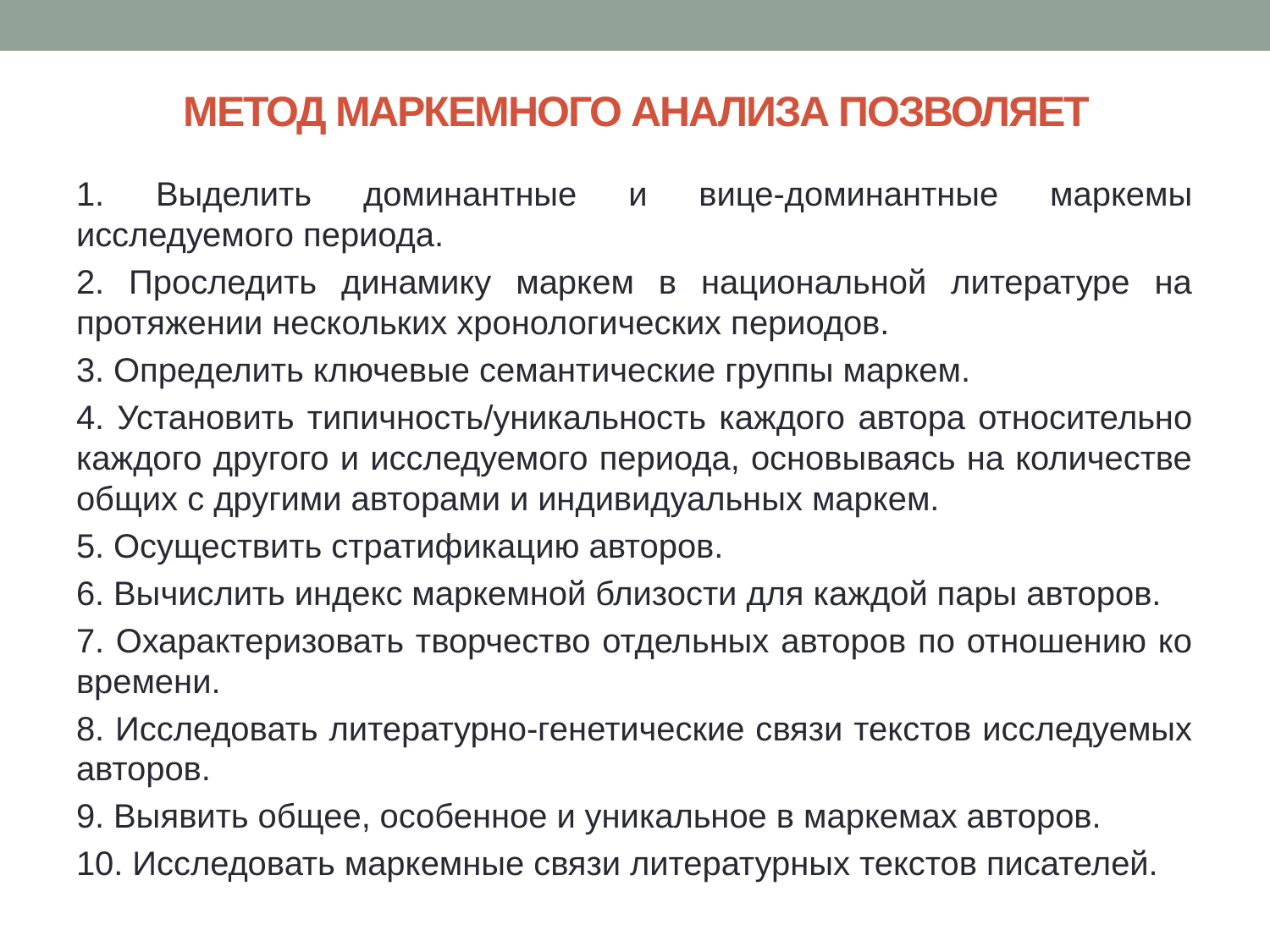

# МЕТОД МАРКЕМНОГО АНАЛИЗА ПОЗВОЛЯЕТ
1. Выделить доминантные и вице-доминантные маркемы исследуемого периода.
2. Проследить динамику маркем в национальной литературе на протяжении нескольких хронологических периодов.
3. Определить ключевые семантические группы маркем.
4. Установить типичность/уникальность каждого автора относительно каждого другого и исследуемого периода, основываясь на количестве общих с другими авторами и индивидуальных маркем.
5. Осуществить стратификацию авторов.
6. Вычислить индекс маркемной близости для каждой пары авторов.
7. Охарактеризовать творчество отдельных авторов по отношению ко времени.
8. Исследовать литературно-генетические связи текстов исследуемых авторов.
9. Выявить общее, особенное и уникальное в маркемах авторов.
10. Исследовать маркемные связи литературных текстов писателей.